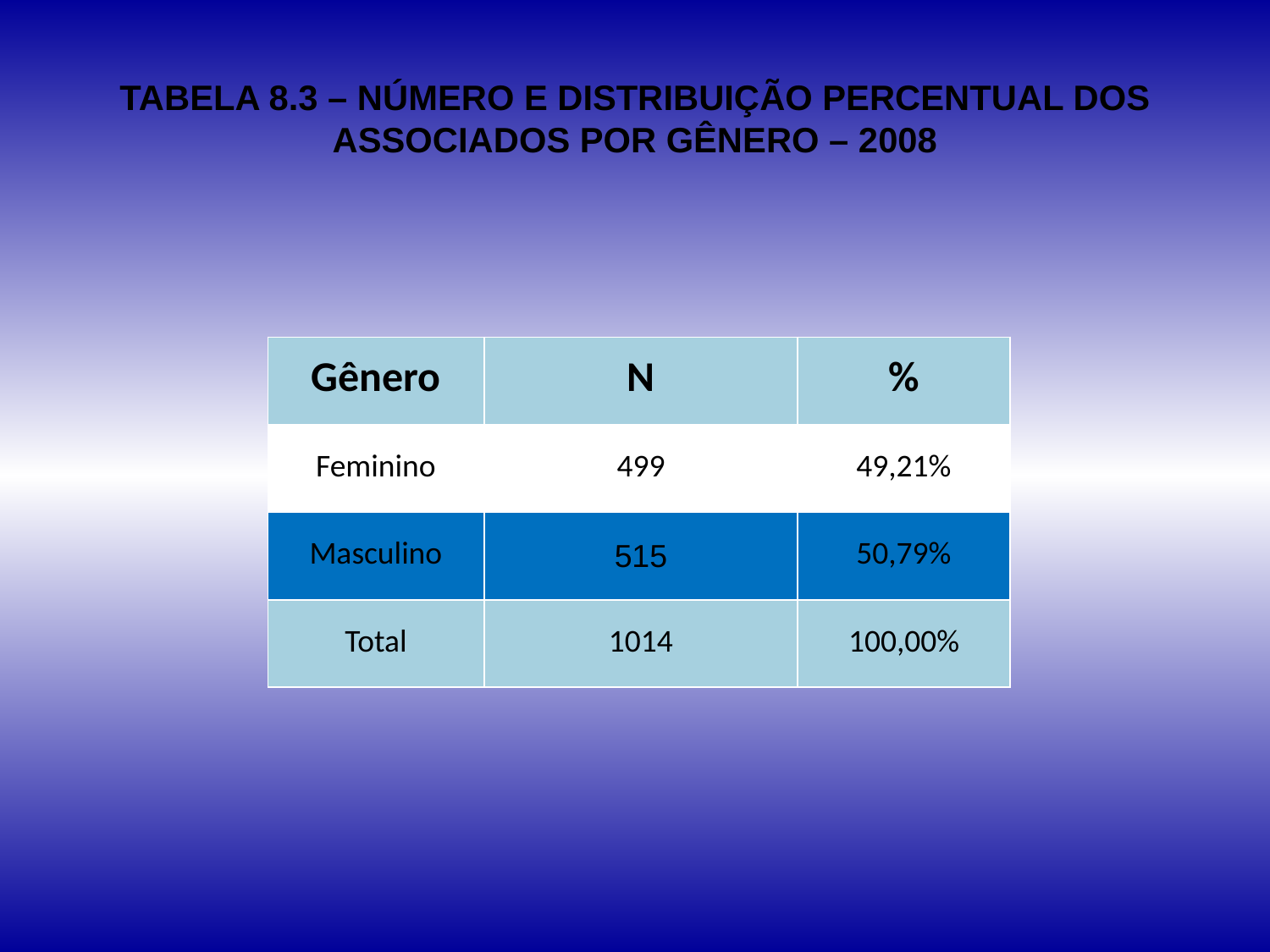

# TABELA 8.3 – NÚMERO E DISTRIBUIÇÃO PERCENTUAL DOS ASSOCIADOS POR GÊNERO – 2008
| Gênero | N | % |
| --- | --- | --- |
| Feminino | 499 | 49,21% |
| Masculino | 515 | 50,79% |
| Total | 1014 | 100,00% |